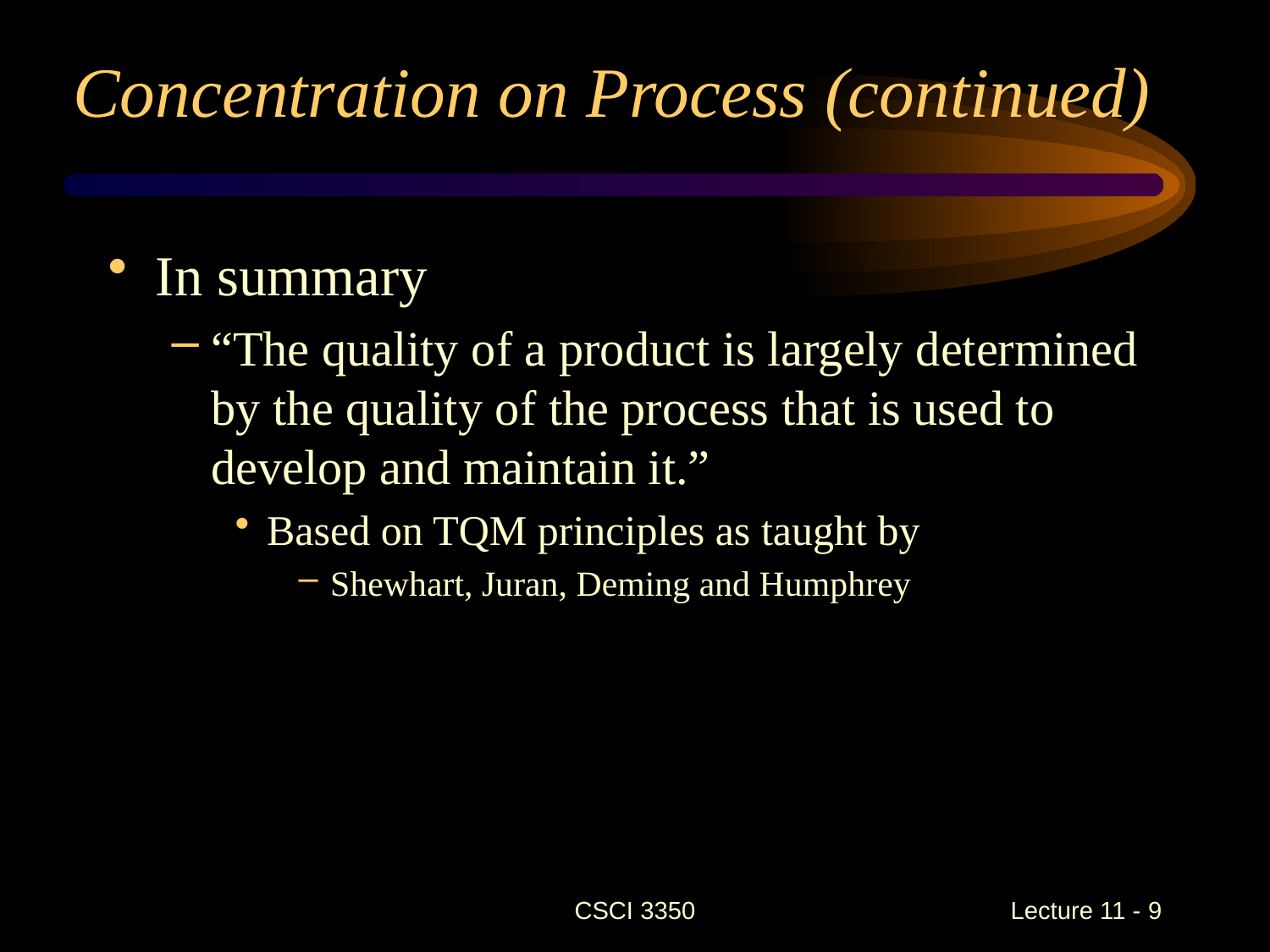

# Concentration on Process (continued)
In summary
“The quality of a product is largely determined by the quality of the process that is used to develop and maintain it.”
Based on TQM principles as taught by
Shewhart, Juran, Deming and Humphrey

CSCI 3350
Lecture 11 - 9